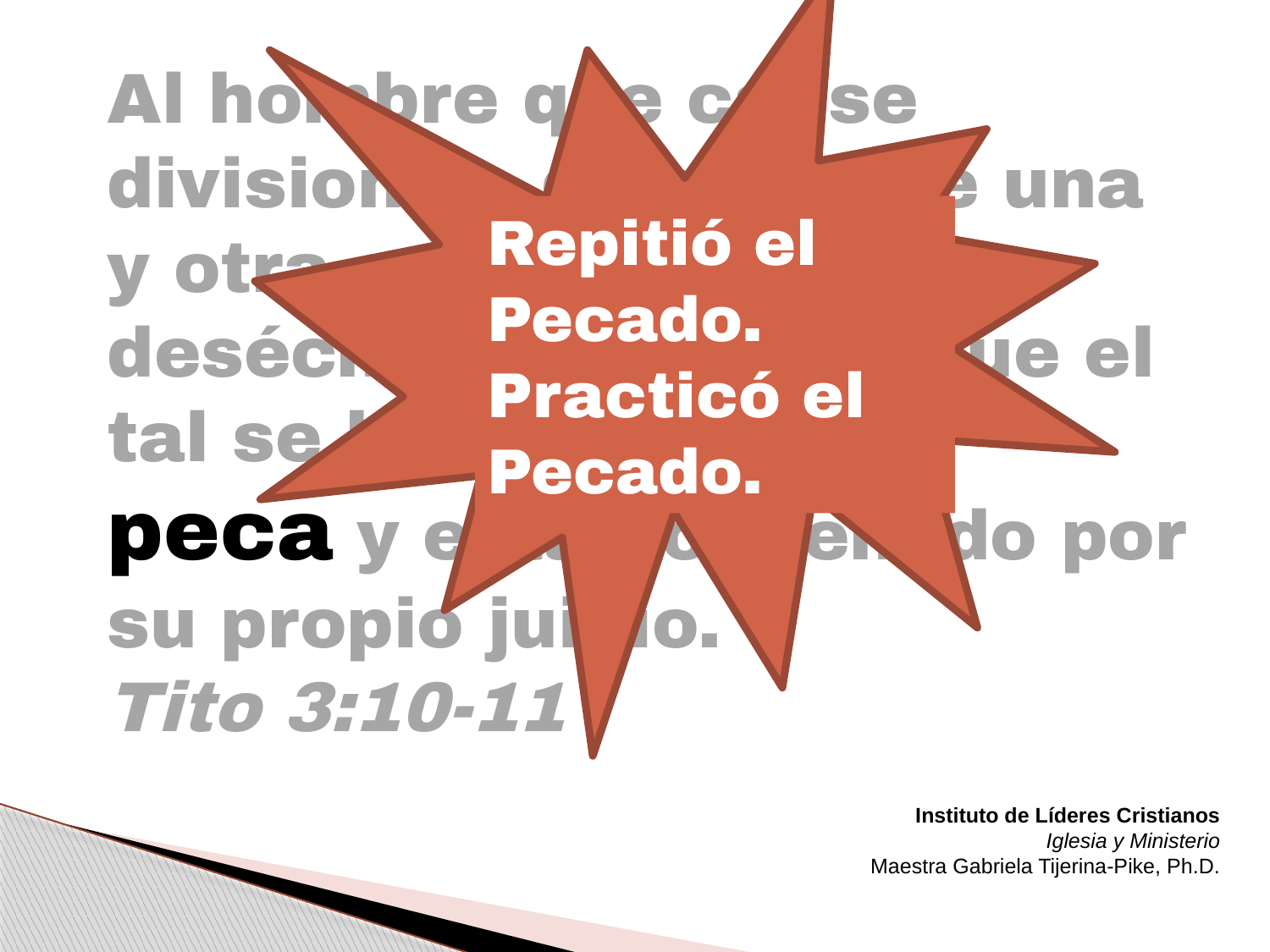

Al hombre que cause divisiones, después de una y otra amonestación deséchalo, sabiendo que el tal se ha pervertido, y peca y está condenado por su propio juicio.
Tito 3:10-11
Repitió el Pecado.
Practicó el Pecado.
Instituto de Líderes Cristianos
Iglesia y Ministerio
Maestra Gabriela Tijerina-Pike, Ph.D.